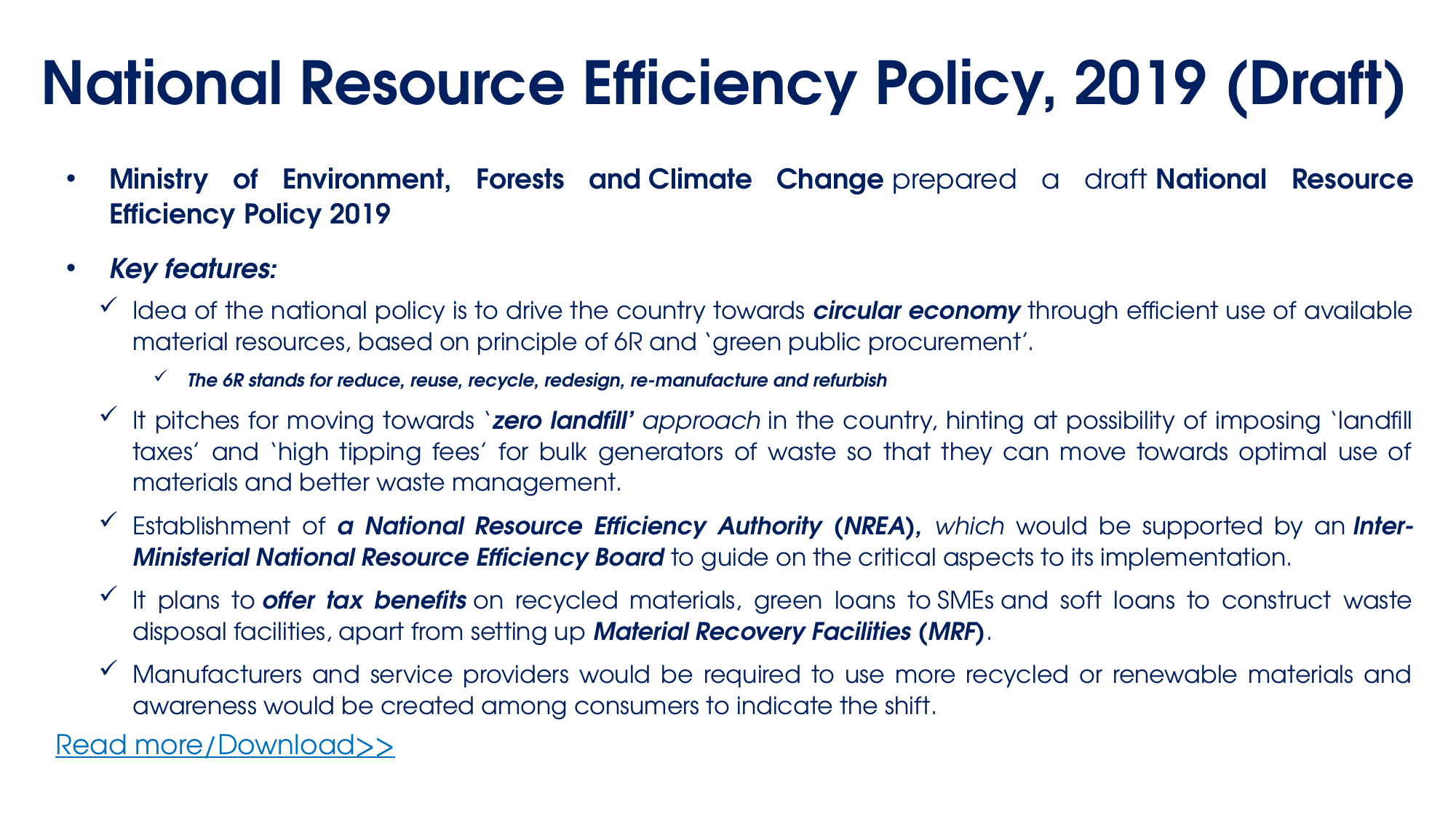

# National Resource Efficiency Policy, 2019 (Draft)
Ministry of Environment, Forests and Climate Change prepared a draft National Resource Efficiency Policy 2019

Key features:
Idea of the national policy is to drive the country towards circular economy through efficient use of available material resources, based on principle of 6R and ‘green public procurement’.
The 6R stands for reduce, reuse, recycle, redesign, re-manufacture and refurbish
It pitches for moving towards ‘zero landfill’ approach in the country, hinting at possibility of imposing ‘landfill taxes’ and ‘high tipping fees’ for bulk generators of waste so that they can move towards optimal use of materials and better waste management.
Establishment of a National Resource Efficiency Authority (NREA), which would be supported by an Inter-Ministerial National Resource Efficiency Board to guide on the critical aspects to its implementation.
It plans to offer tax benefits on recycled materials, green loans to SMEs and soft loans to construct waste disposal facilities, apart from setting up Material Recovery Facilities (MRF).
Manufacturers and service providers would be required to use more recycled or renewable materials and awareness would be created among consumers to indicate the shift.
Read more/Download>>